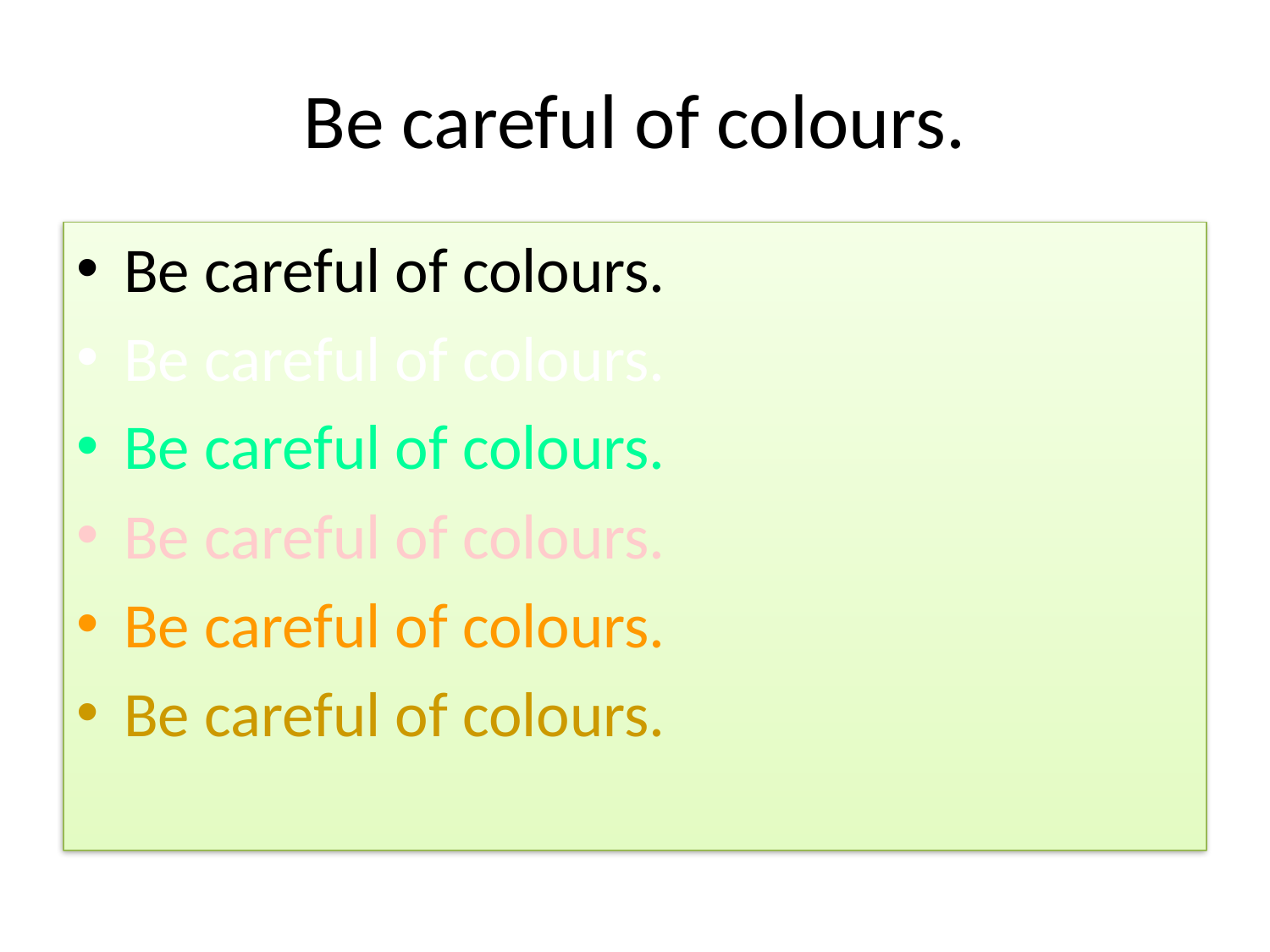

# Be careful of colours.
Be careful of colours.
Be careful of colours.
Be careful of colours.
Be careful of colours.
Be careful of colours.
Be careful of colours.